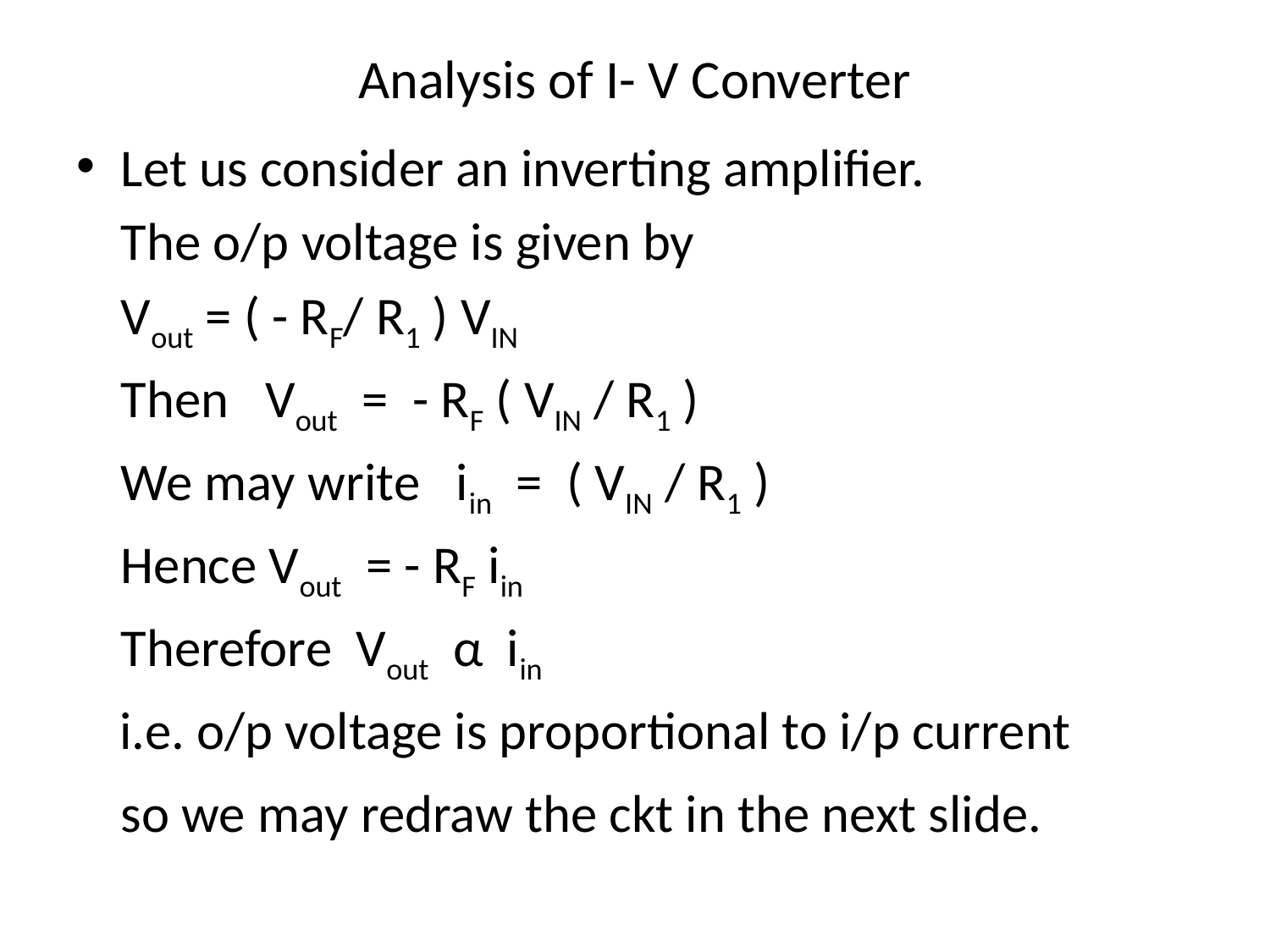

# Analysis of I- V Converter
Let us consider an inverting amplifier.
	The o/p voltage is given by
	Vout = ( - RF/ R1 ) VIN
	Then   Vout  =  - RF ( VIN / R1 )
	We may write   iin  =  ( VIN / R1 )
	Hence Vout  = - RF iin
	Therefore  Vout  α  iin
    i.e. o/p voltage is proportional to i/p current
	so we may redraw the ckt in the next slide.